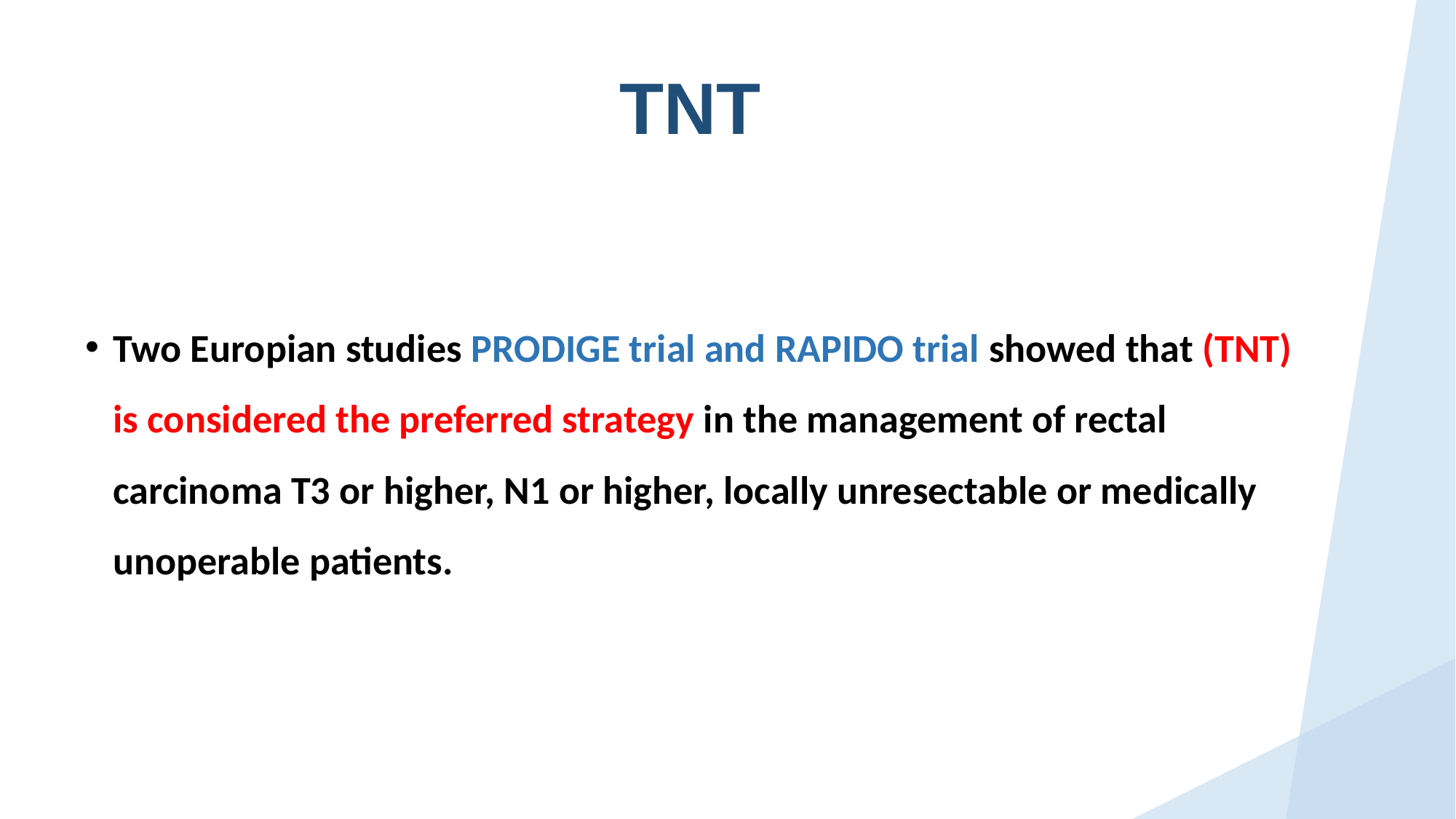

TNT
Two Europian studies PRODIGE trial and RAPIDO trial showed that (TNT) is considered the preferred strategy in the management of rectal carcinoma T3 or higher, N1 or higher, locally unresectable or medically unoperable patients.